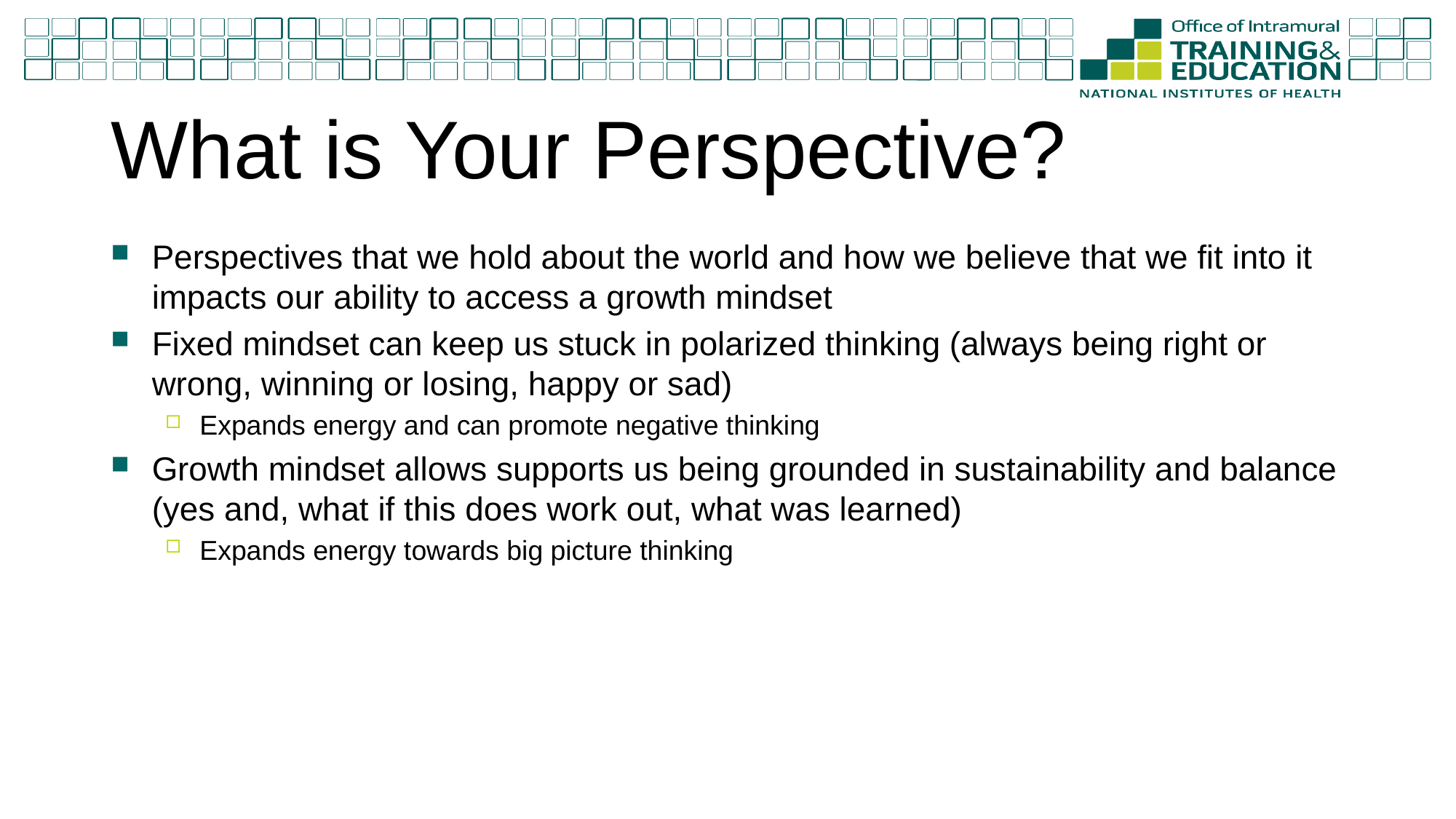

# What is Your Perspective?
Perspectives that we hold about the world and how we believe that we fit into it impacts our ability to access a growth mindset
Fixed mindset can keep us stuck in polarized thinking (always being right or wrong, winning or losing, happy or sad)
Expands energy and can promote negative thinking
Growth mindset allows supports us being grounded in sustainability and balance (yes and, what if this does work out, what was learned)
Expands energy towards big picture thinking